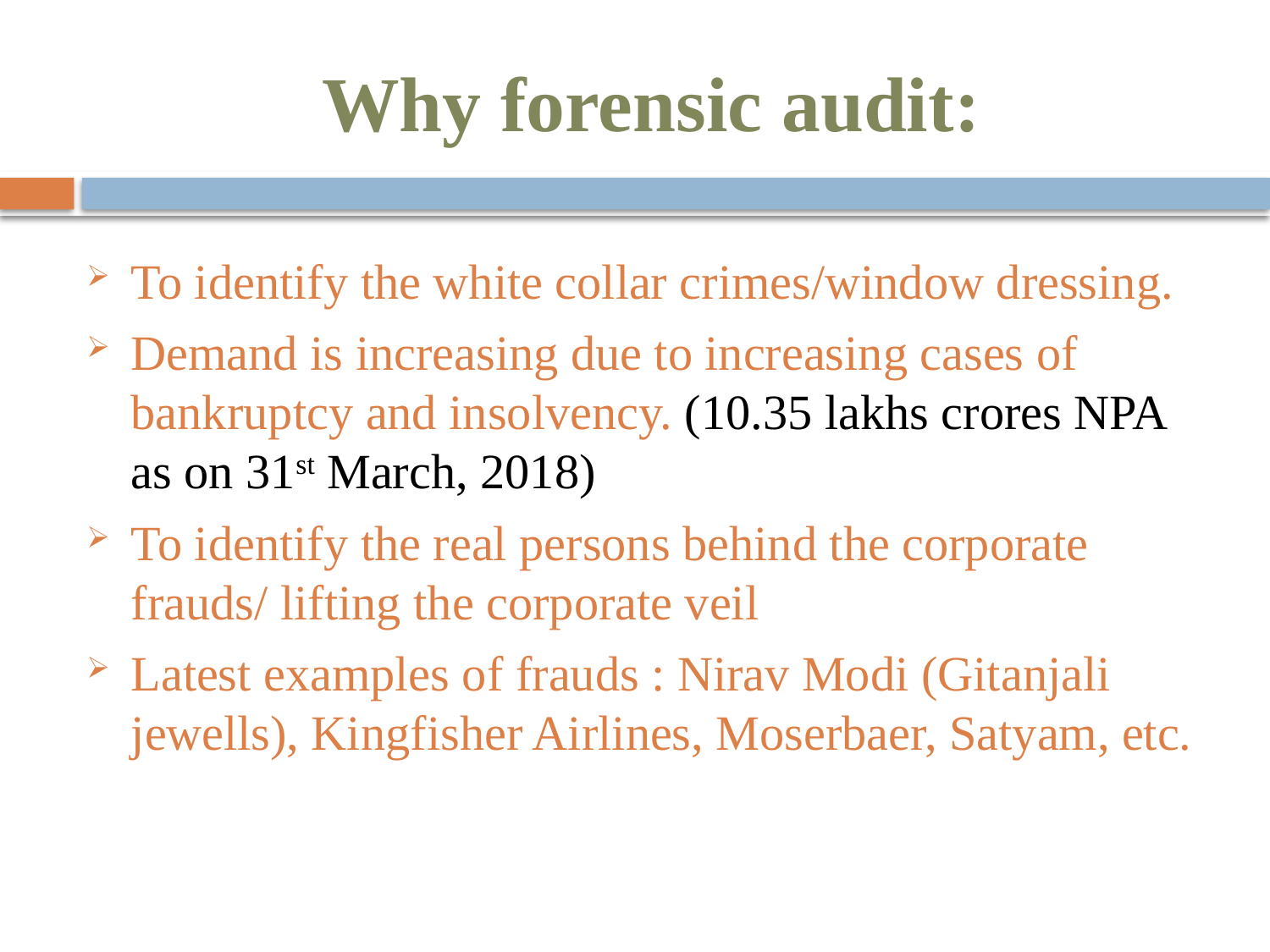

# Why forensic audit:
To identify the white collar crimes/window dressing.
Demand is increasing due to increasing cases of bankruptcy and insolvency. (10.35 lakhs crores NPA as on 31st March, 2018)
To identify the real persons behind the corporate frauds/ lifting the corporate veil
Latest examples of frauds : Nirav Modi (Gitanjali jewells), Kingfisher Airlines, Moserbaer, Satyam, etc.